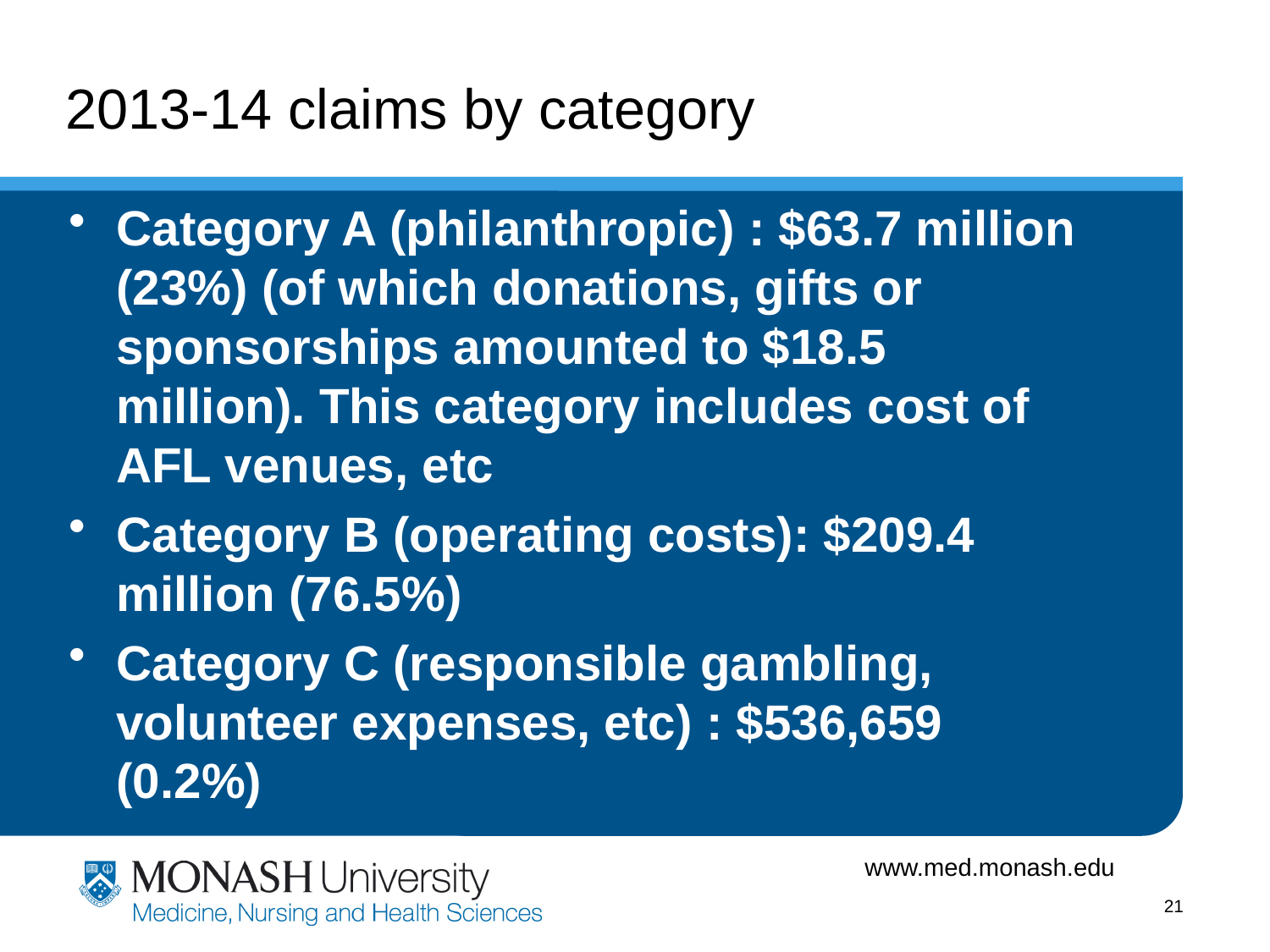

# 2013-14 claims by category
Category A (philanthropic) : $63.7 million (23%) (of which donations, gifts or sponsorships amounted to $18.5 million). This category includes cost of AFL venues, etc
Category B (operating costs): $209.4 million (76.5%)
Category C (responsible gambling, volunteer expenses, etc) : $536,659 (0.2%)